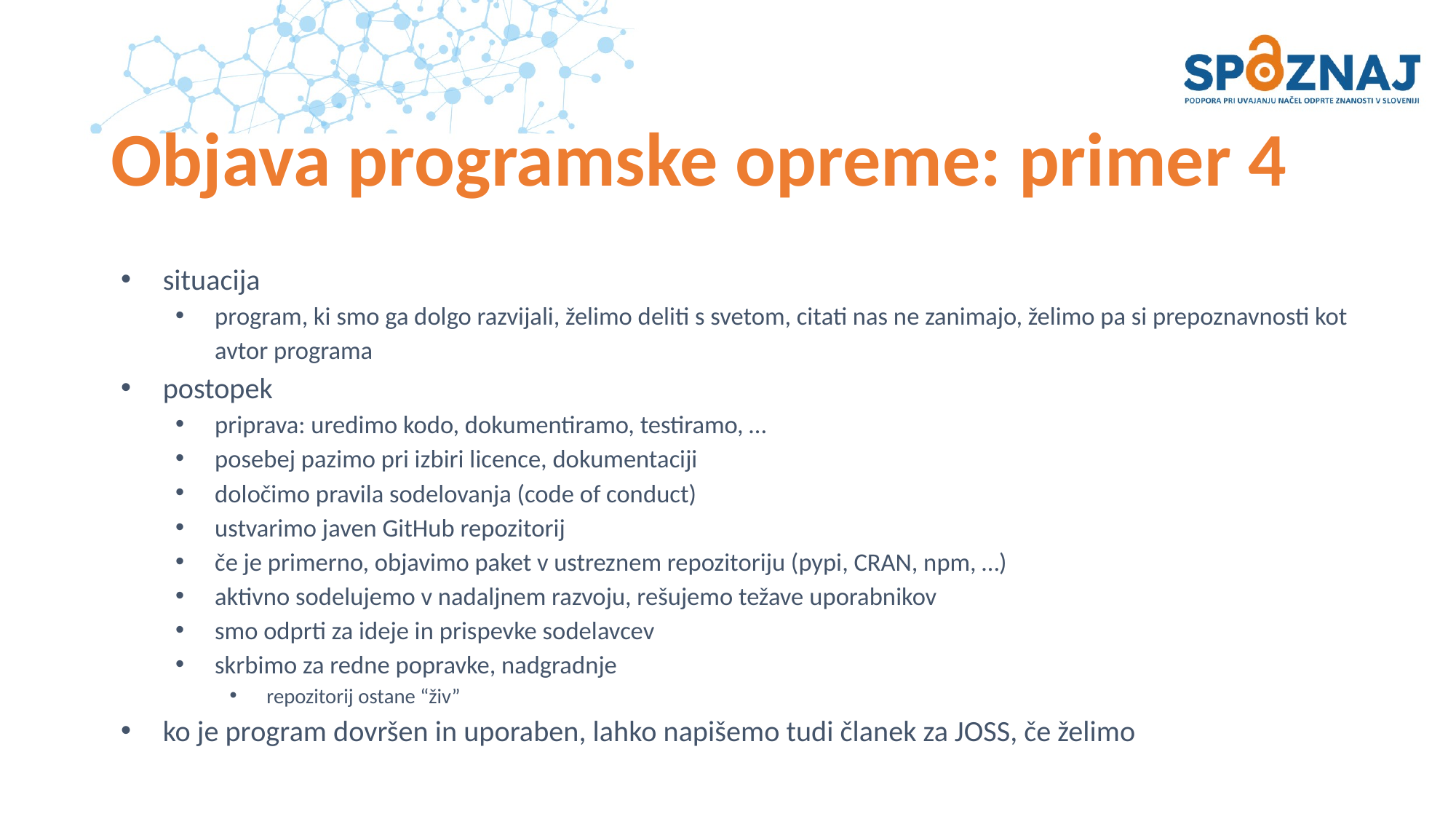

# Objava programske opreme: primer 4
situacija
program, ki smo ga dolgo razvijali, želimo deliti s svetom, citati nas ne zanimajo, želimo pa si prepoznavnosti kot avtor programa
postopek
priprava: uredimo kodo, dokumentiramo, testiramo, …
posebej pazimo pri izbiri licence, dokumentaciji
določimo pravila sodelovanja (code of conduct)
ustvarimo javen GitHub repozitorij
če je primerno, objavimo paket v ustreznem repozitoriju (pypi, CRAN, npm, …)
aktivno sodelujemo v nadaljnem razvoju, rešujemo težave uporabnikov
smo odprti za ideje in prispevke sodelavcev
skrbimo za redne popravke, nadgradnje
repozitorij ostane “živ”
ko je program dovršen in uporaben, lahko napišemo tudi članek za JOSS, če želimo